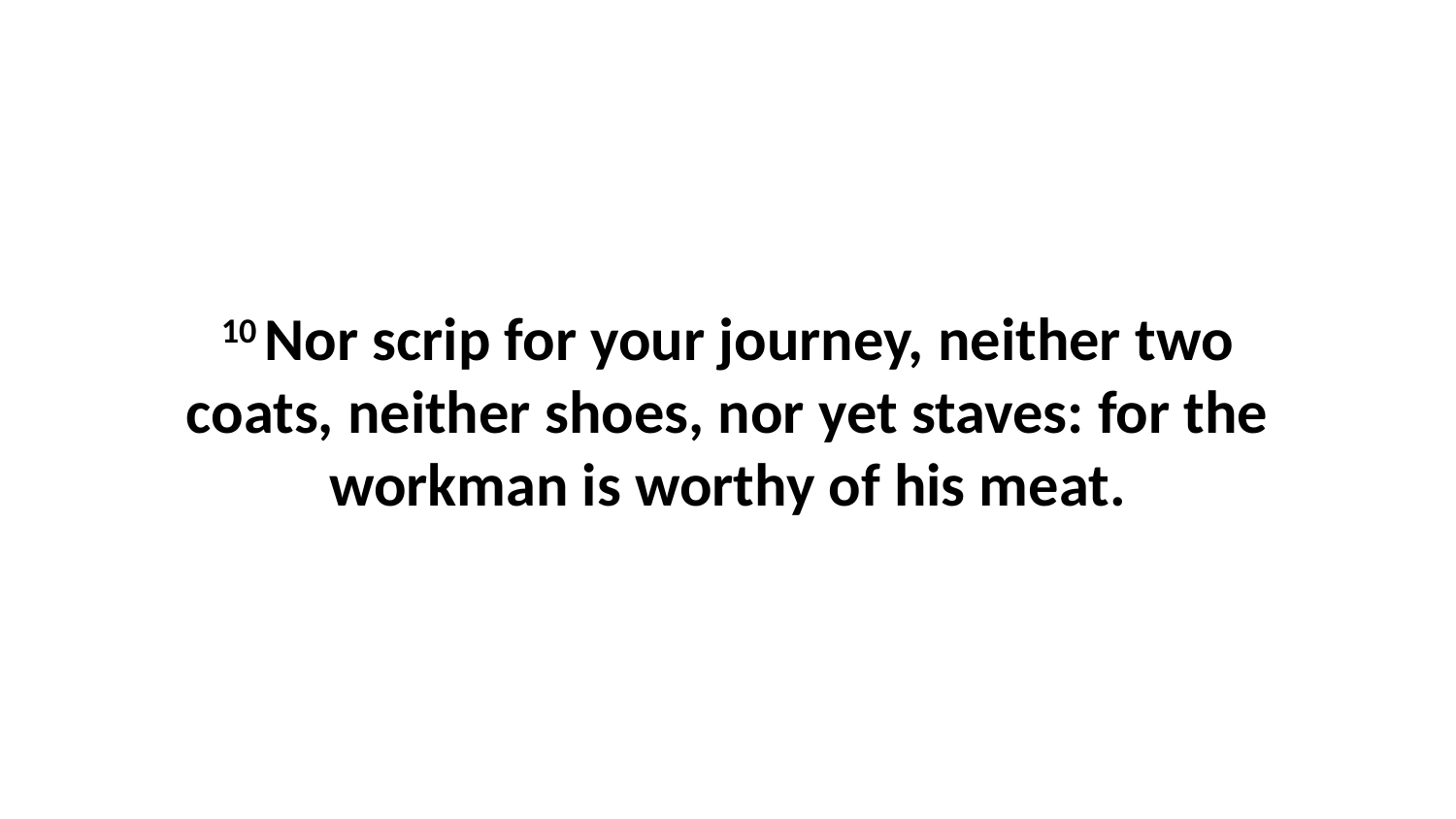

10 Nor scrip for your journey, neither two coats, neither shoes, nor yet staves: for the workman is worthy of his meat.